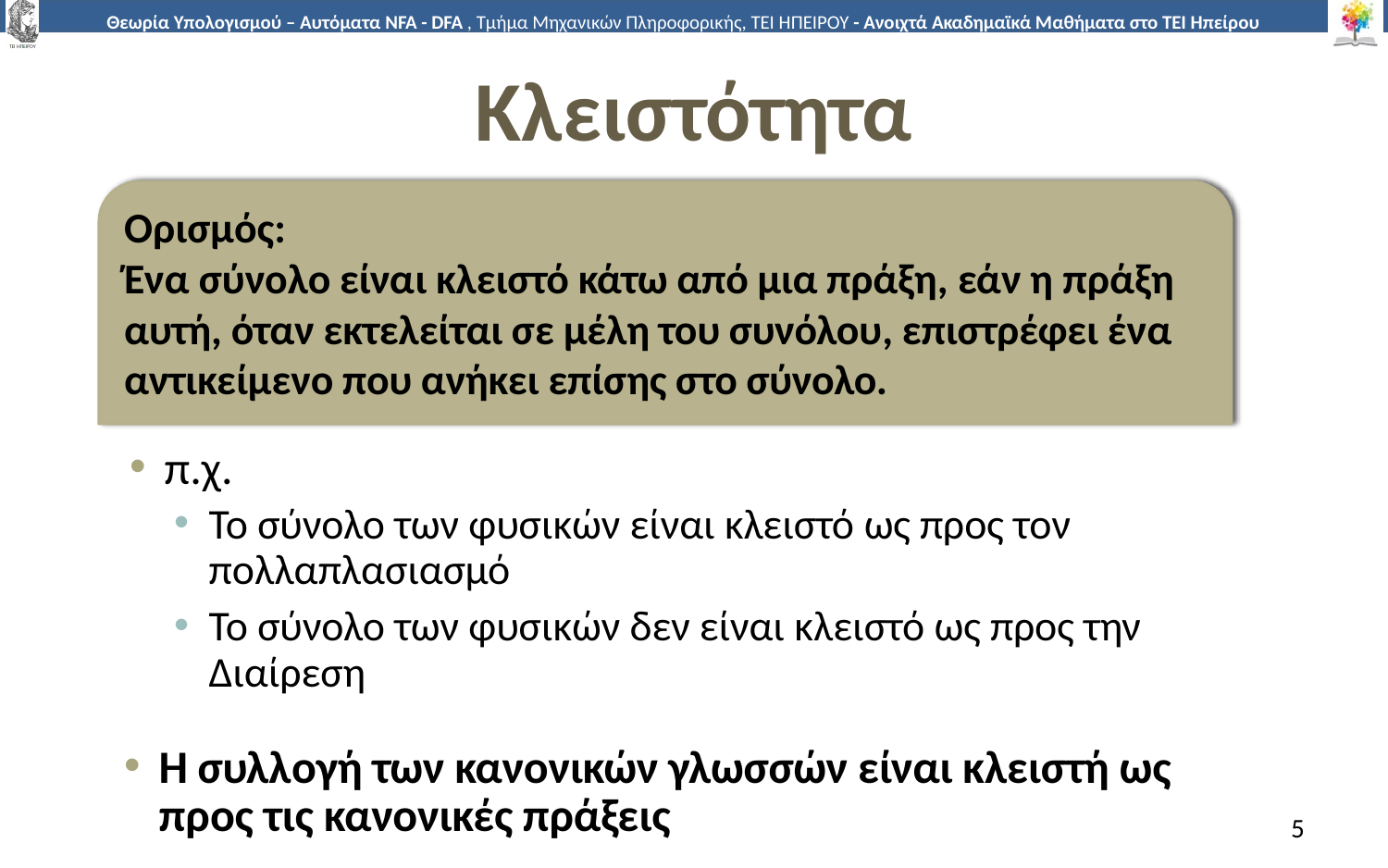

# Κλειστότητα

Ορισμός:
Ένα σύνολο είναι κλειστό κάτω από μια πράξη, εάν η πράξη αυτή, όταν εκτελείται σε μέλη του συνόλου, επιστρέφει ένα
αντικείμενο που ανήκει επίσης στο σύνολο.

π.χ.
Το σύνολο των φυσικών είναι κλειστό ως προς τον
πολλαπλασιασμό
Το σύνολο των φυσικών δεν είναι κλειστό ως προς την
Διαίρεση

Η συλλογή των κανονικών γλωσσών είναι κλειστή ως προς τις κανονικές πράξεις

5